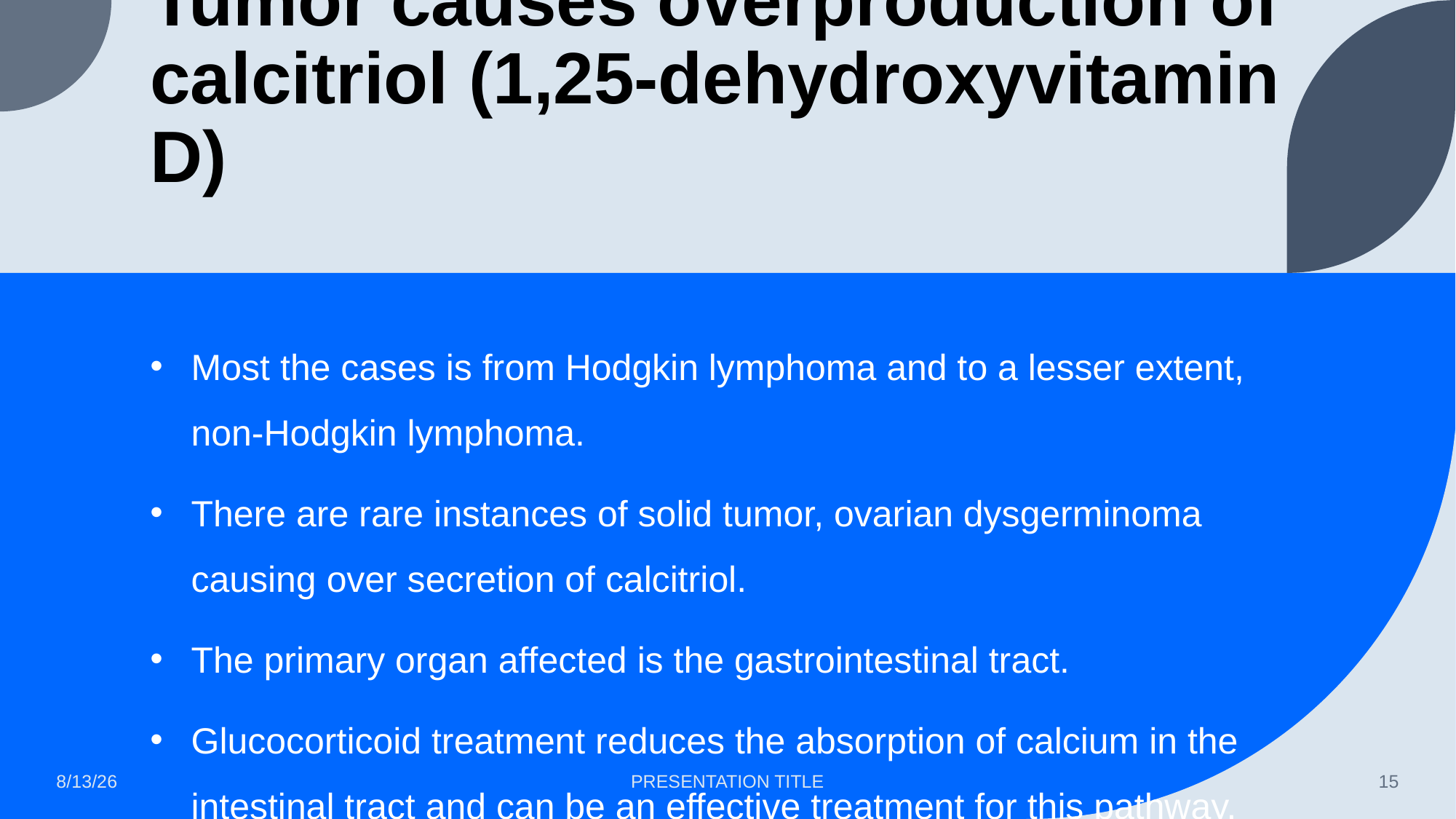

# Tumor causes overproduction of calcitriol (1,25-dehydroxyvitamin D)
Most the cases is from Hodgkin lymphoma and to a lesser extent, non-Hodgkin lymphoma.
There are rare instances of solid tumor, ovarian dysgerminoma causing over secretion of calcitriol.
The primary organ affected is the gastrointestinal tract.
Glucocorticoid treatment reduces the absorption of calcium in the intestinal tract and can be an effective treatment for this pathway.
8/13/26
PRESENTATION TITLE
15